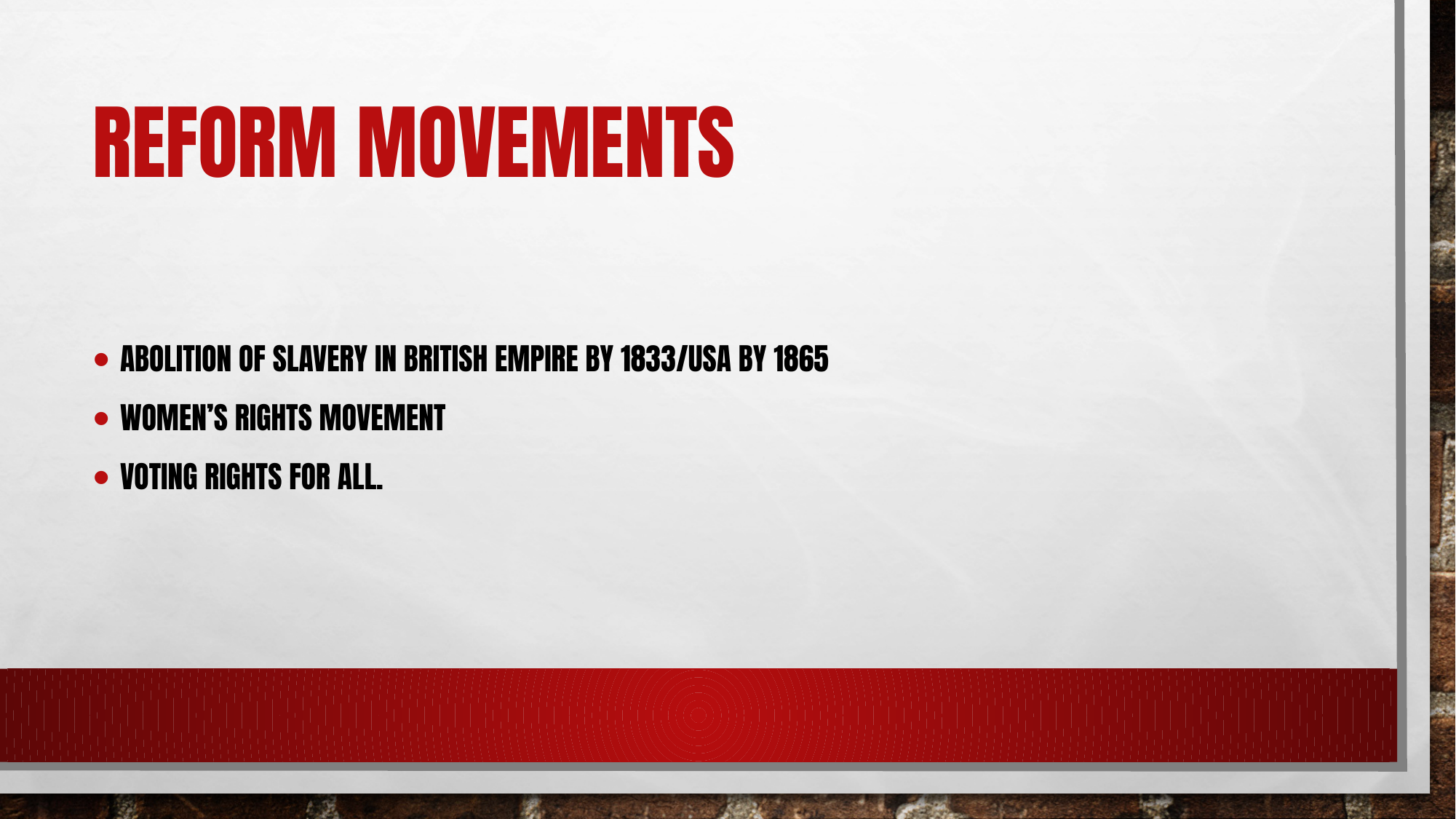

# Reform movements
Abolition of slavery in British empire by 1833/USA by 1865
Women’s rights movement
Voting rights for all.